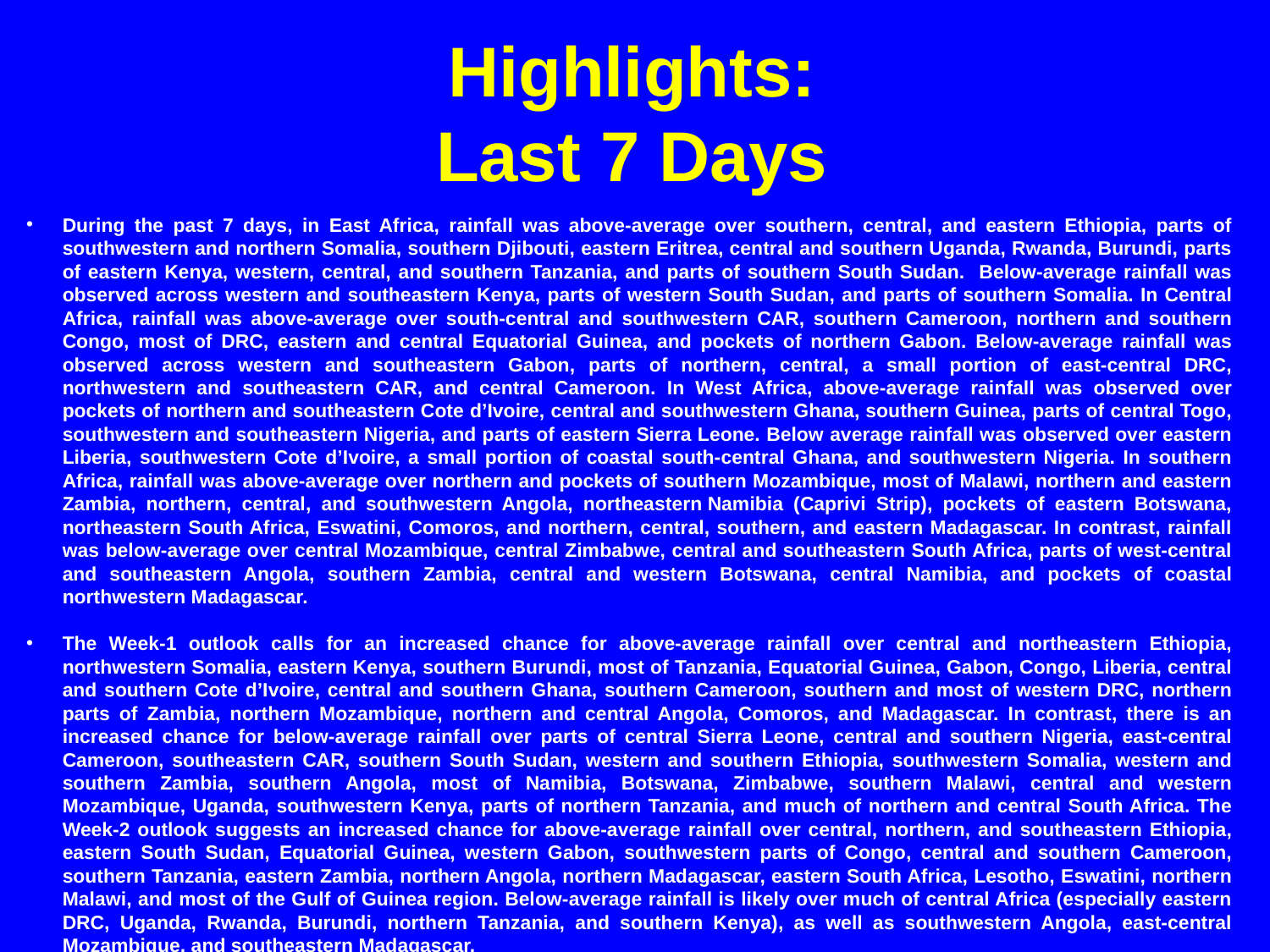

# Highlights: Last 7 Days

During the past 7 days, in East Africa, rainfall was above-average over southern, central, and eastern Ethiopia, parts of southwestern and northern Somalia, southern Djibouti, eastern Eritrea, central and southern Uganda, Rwanda, Burundi, parts of eastern Kenya, western, central, and southern Tanzania, and parts of southern South Sudan.  Below-average rainfall was observed across western and southeastern Kenya, parts of western South Sudan, and parts of southern Somalia. In Central Africa, rainfall was above-average over south-central and southwestern CAR, southern Cameroon, northern and southern Congo, most of DRC, eastern and central Equatorial Guinea, and pockets of northern Gabon. Below-average rainfall was observed across western and southeastern Gabon, parts of northern, central, a small portion of east-central DRC, northwestern and southeastern CAR, and central Cameroon. In West Africa, above-average rainfall was observed over pockets of northern and southeastern Cote d’Ivoire, central and southwestern Ghana, southern Guinea, parts of central Togo, southwestern and southeastern Nigeria, and parts of eastern Sierra Leone. Below average rainfall was observed over eastern Liberia, southwestern Cote d’Ivoire, a small portion of coastal south-central Ghana, and southwestern Nigeria. In southern Africa, rainfall was above-average over northern and pockets of southern Mozambique, most of Malawi, northern and eastern Zambia, northern, central, and southwestern Angola, northeastern Namibia (Caprivi Strip), pockets of eastern Botswana, northeastern South Africa, Eswatini, Comoros, and northern, central, southern, and eastern Madagascar. In contrast, rainfall was below-average over central Mozambique, central Zimbabwe, central and southeastern South Africa, parts of west-central and southeastern Angola, southern Zambia, central and western Botswana, central Namibia, and pockets of coastal northwestern Madagascar.

The Week-1 outlook calls for an increased chance for above-average rainfall over central and northeastern Ethiopia, northwestern Somalia, eastern Kenya, southern Burundi, most of Tanzania, Equatorial Guinea, Gabon, Congo, Liberia, central and southern Cote d’Ivoire, central and southern Ghana, southern Cameroon, southern and most of western DRC, northern parts of Zambia, northern Mozambique, northern and central Angola, Comoros, and Madagascar. In contrast, there is an increased chance for below-average rainfall over parts of central Sierra Leone, central and southern Nigeria, east-central Cameroon, southeastern CAR, southern South Sudan, western and southern Ethiopia, southwestern Somalia, western and southern Zambia, southern Angola, most of Namibia, Botswana, Zimbabwe, southern Malawi, central and western Mozambique, Uganda, southwestern Kenya, parts of northern Tanzania, and much of northern and central South Africa. The Week-2 outlook suggests an increased chance for above-average rainfall over central, northern, and southeastern Ethiopia, eastern South Sudan, Equatorial Guinea, western Gabon, southwestern parts of Congo, central and southern Cameroon, southern Tanzania, eastern Zambia, northern Angola, northern Madagascar, eastern South Africa, Lesotho, Eswatini, northern Malawi, and most of the Gulf of Guinea region. Below-average rainfall is likely over much of central Africa (especially eastern DRC, Uganda, Rwanda, Burundi, northern Tanzania, and southern Kenya), as well as southwestern Angola, east-central Mozambique, and southeastern Madagascar.